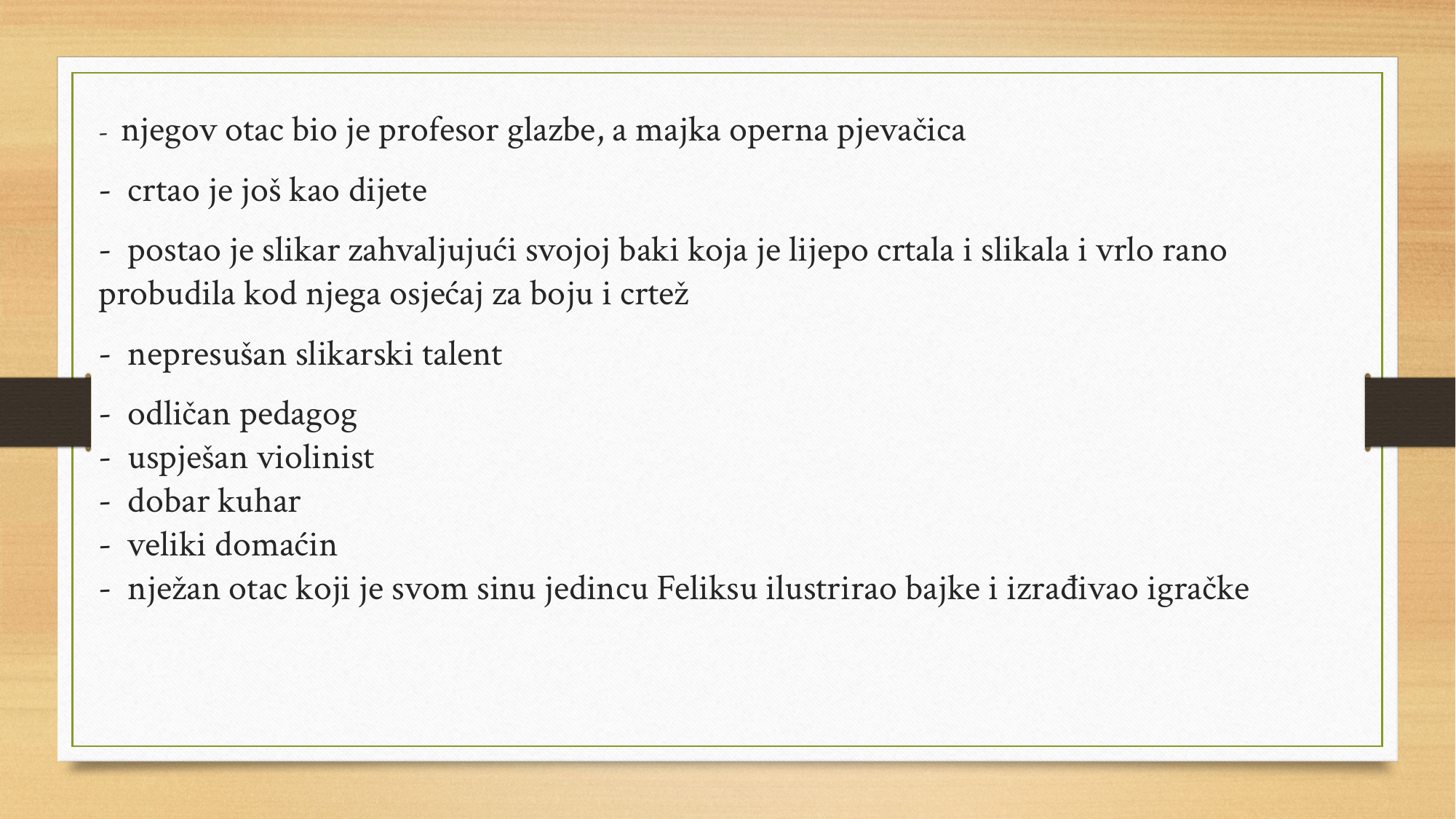

-  njegov otac bio je profesor glazbe, a majka operna pjevačica
-  crtao je još kao dijete
-  postao je slikar zahvaljujući svojoj baki koja je lijepo crtala i slikala i vrlo rano   probudila kod njega osjećaj za boju i crtež
-  nepresušan slikarski talent
-  odličan pedagog
-  uspješan violinist
-  dobar kuhar
-  veliki domaćin
-  nježan otac koji je svom sinu jedincu Feliksu ilustrirao bajke i izrađivao igračke